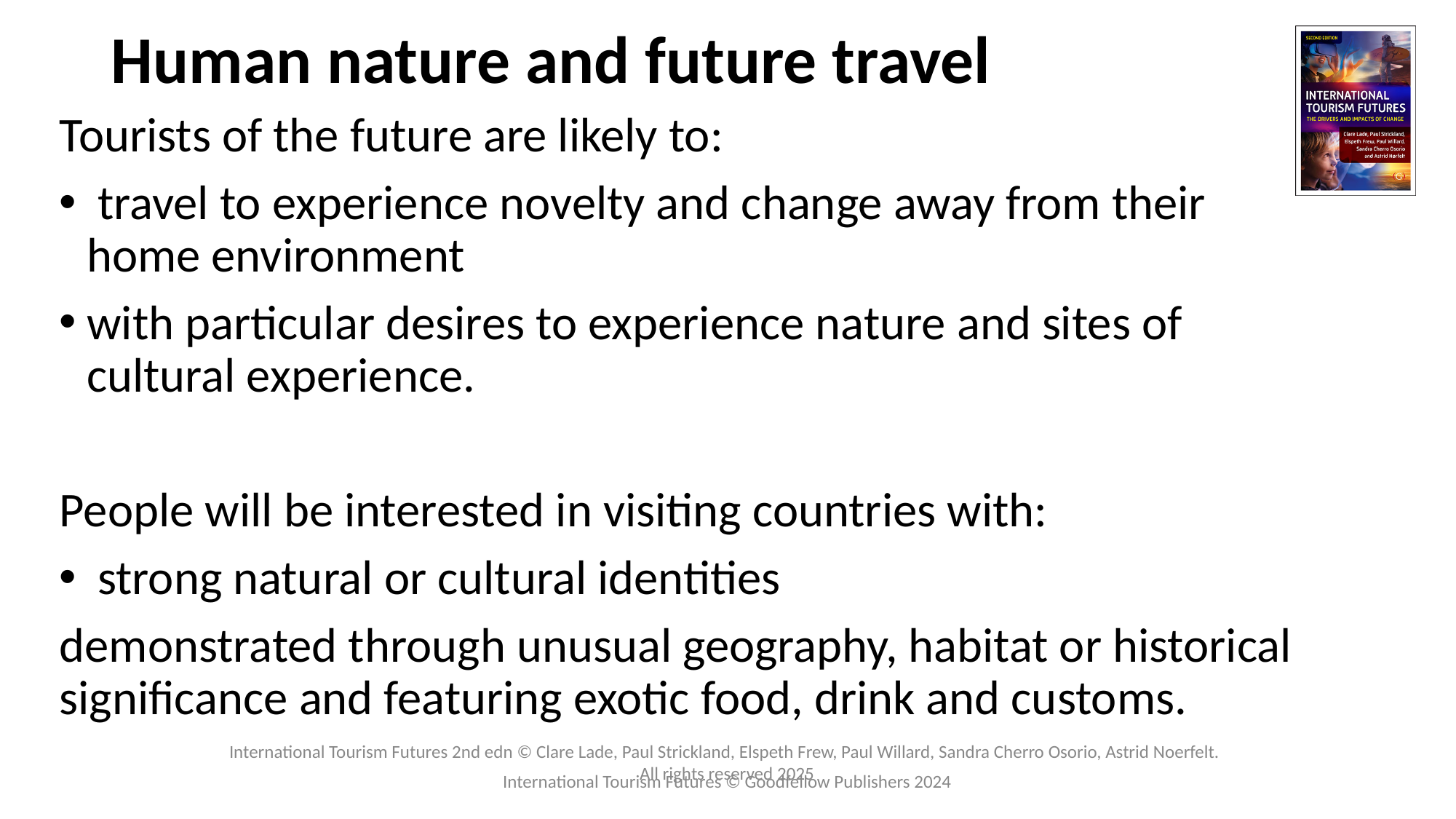

# Human nature and future travel
Tourists of the future are likely to:
 travel to experience novelty and change away from their home environment
with particular desires to experience nature and sites of cultural experience.

People will be interested in visiting countries with:
 strong natural or cultural identities
demonstrated through unusual geography, habitat or historical significance and featuring exotic food, drink and customs.
International Tourism Futures © Goodfellow Publishers 2024